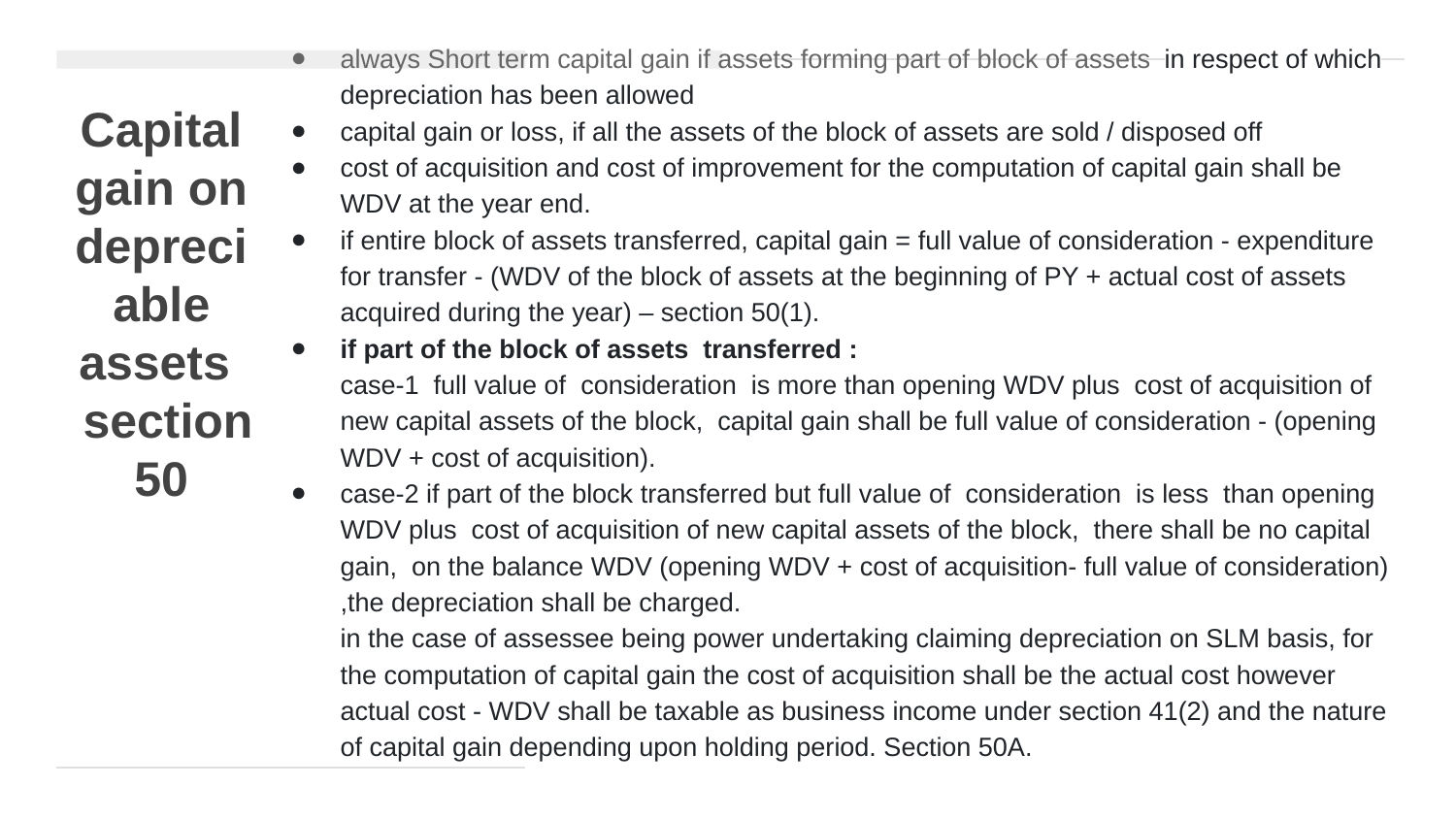

always Short term capital gain if assets forming part of block of assets  in respect of which depreciation has been allowed
capital gain or loss, if all the assets of the block of assets are sold / disposed off
cost of acquisition and cost of improvement for the computation of capital gain shall be WDV at the year end.
if entire block of assets transferred, capital gain = full value of consideration - expenditure for transfer - (WDV of the block of assets at the beginning of PY + actual cost of assets acquired during the year) – section 50(1).
if part of the block of assets  transferred :
case-1  full value of  consideration  is more than opening WDV plus  cost of acquisition of new capital assets of the block,  capital gain shall be full value of consideration - (opening WDV + cost of acquisition).
case-2 if part of the block transferred but full value of  consideration  is less  than opening WDV plus  cost of acquisition of new capital assets of the block,  there shall be no capital gain,  on the balance WDV (opening WDV + cost of acquisition- full value of consideration) ,the depreciation shall be charged.
in the case of assessee being power undertaking claiming depreciation on SLM basis, for the computation of capital gain the cost of acquisition shall be the actual cost however actual cost - WDV shall be taxable as business income under section 41(2) and the nature of capital gain depending upon holding period. Section 50A.
# Capital gain on depreciable assets section 50